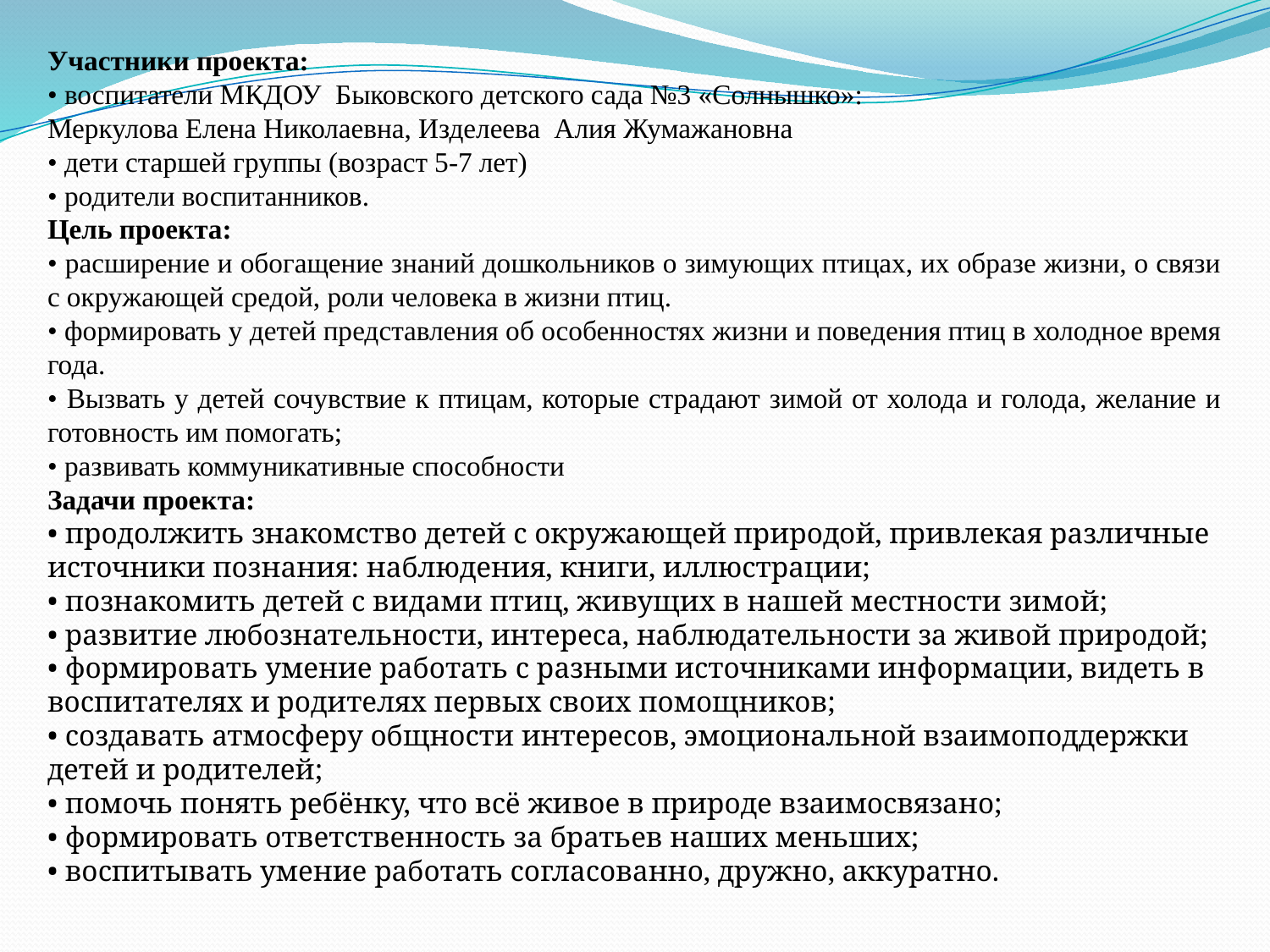

Участники проекта:
• воспитатели МКДОУ  Быковского детского сада №3 «Солнышко»:
Меркулова Елена Николаевна, Изделеева  Алия Жумажановна
• дети старшей группы (возраст 5-7 лет)
• родители воспитанников.
Цель проекта:
• расширение и обогащение знаний дошкольников о зимующих птицах, их образе жизни, о связи с окружающей средой, роли человека в жизни птиц.
• формировать у детей представления об особенностях жизни и поведения птиц в холодное время года.
• Вызвать у детей сочувствие к птицам, которые страдают зимой от холода и голода, желание и готовность им помогать;
• развивать коммуникативные способности
Задачи проекта:
• продолжить знакомство детей с окружающей природой, привлекая различные источники познания: наблюдения, книги, иллюстрации;
• познакомить детей с видами птиц, живущих в нашей местности зимой;
• развитие любознательности, интереса, наблюдательности за живой природой;
• формировать умение работать с разными источниками информации, видеть в воспитателях и родителях первых своих помощников;
• создавать атмосферу общности интересов, эмоциональной взаимоподдержки детей и родителей;
• помочь понять ребёнку, что всё живое в природе взаимосвязано;
• формировать ответственность за братьев наших меньших;
• воспитывать умение работать согласованно, дружно, аккуратно.